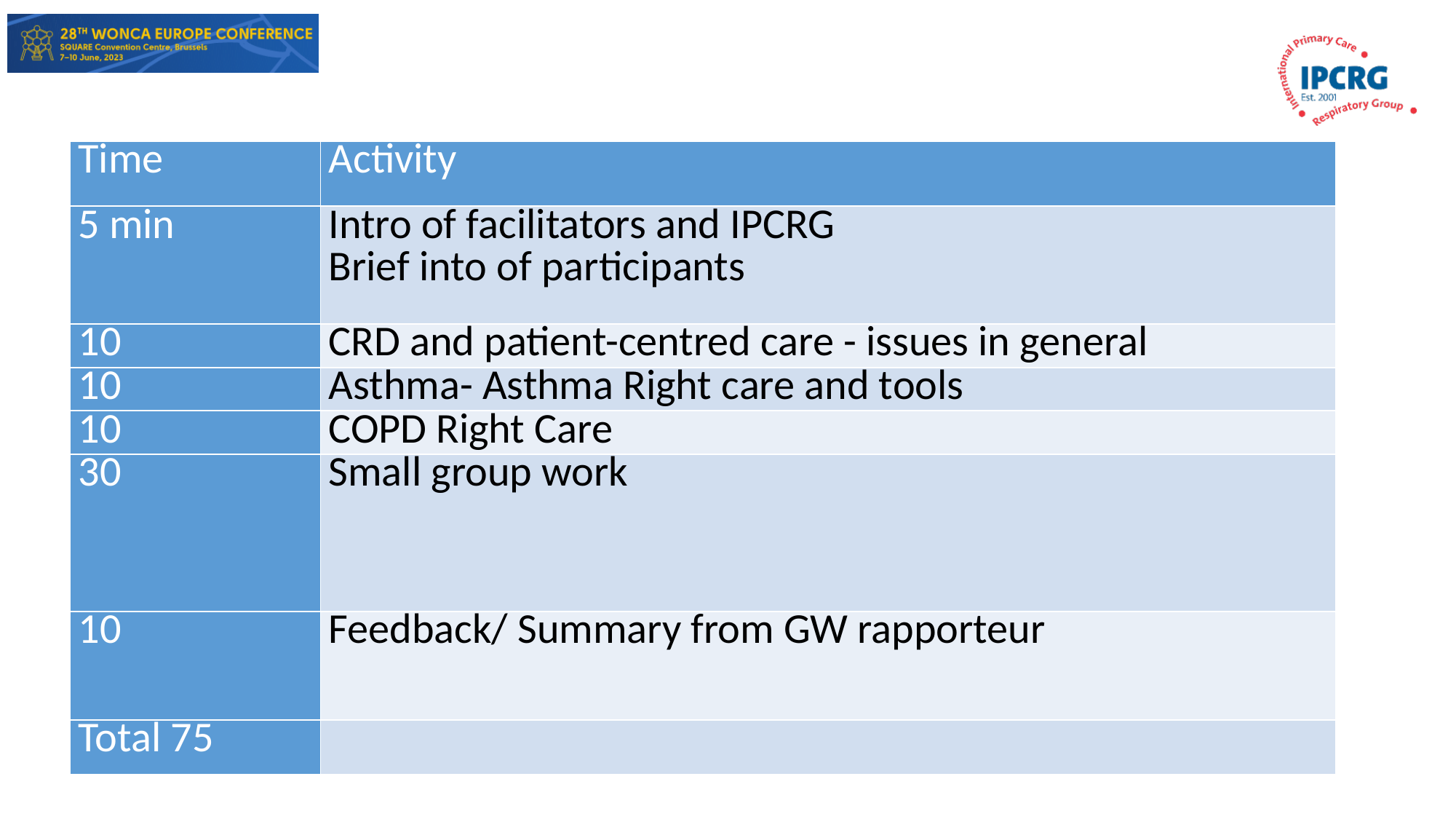

| Time | Activity |
| --- | --- |
| 5 min | Intro of facilitators and IPCRG Brief into of participants |
| 10 | CRD and patient-centred care - issues in general |
| 10 | Asthma- Asthma Right care and tools |
| 10 | COPD Right Care |
| 30 | Small group work |
| 10 | Feedback/ Summary from GW rapporteur |
| Total 75 |  |